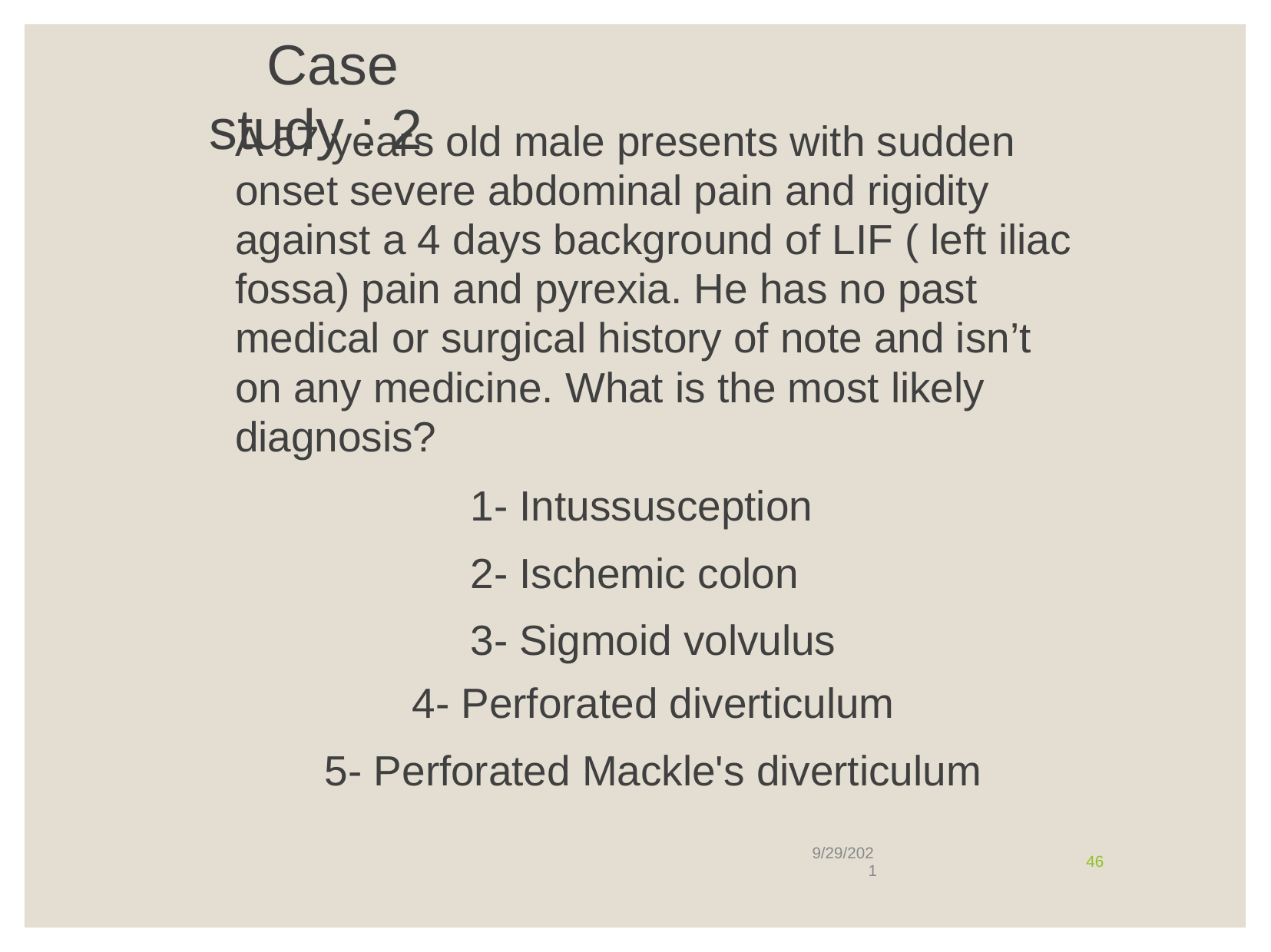

Case study : 2

A 57 years old male presents with sudden
onset severe abdominal pain and rigidity
against a 4 days background of LIF ( left iliac
fossa) pain and pyrexia. He has no past
medical or surgical history of note and isn’t
on any medicine. What is the most likely
diagnosis?

1- Intussusception
2- Ischemic colon
3- Sigmoid volvulus

4- Perforated diverticulum

5- Perforated Mackle's diverticulum

9/29/202

46

1